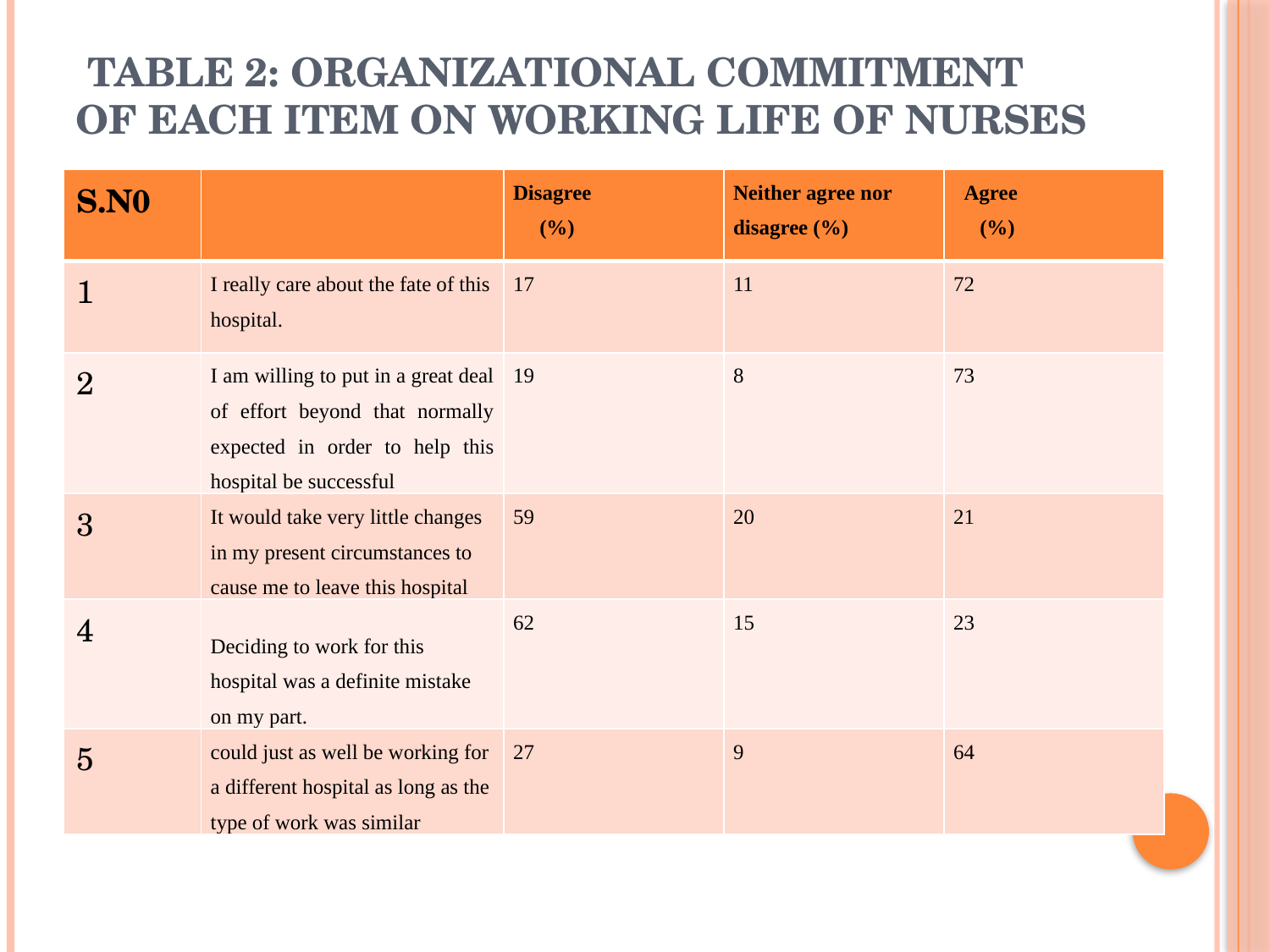

# Table 2: Organizational commitment of each item on working life of nurses
| S.N0 |  | Disagree (%) | Neither agree nor disagree (%) | Agree (%) |
| --- | --- | --- | --- | --- |
| 1 | I really care about the fate of this hospital. | 17 | 11 | 72 |
| 2 | I am willing to put in a great deal of effort beyond that normally expected in order to help this hospital be successful | 19 | 8 | 73 |
| 3 | It would take very little changes in my present circumstances to cause me to leave this hospital | 59 | 20 | 21 |
| 4 | Deciding to work for this hospital was a definite mistake on my part. | 62 | 15 | 23 |
| 5 | could just as well be working for a different hospital as long as the type of work was similar | 27 | 9 | 64 |